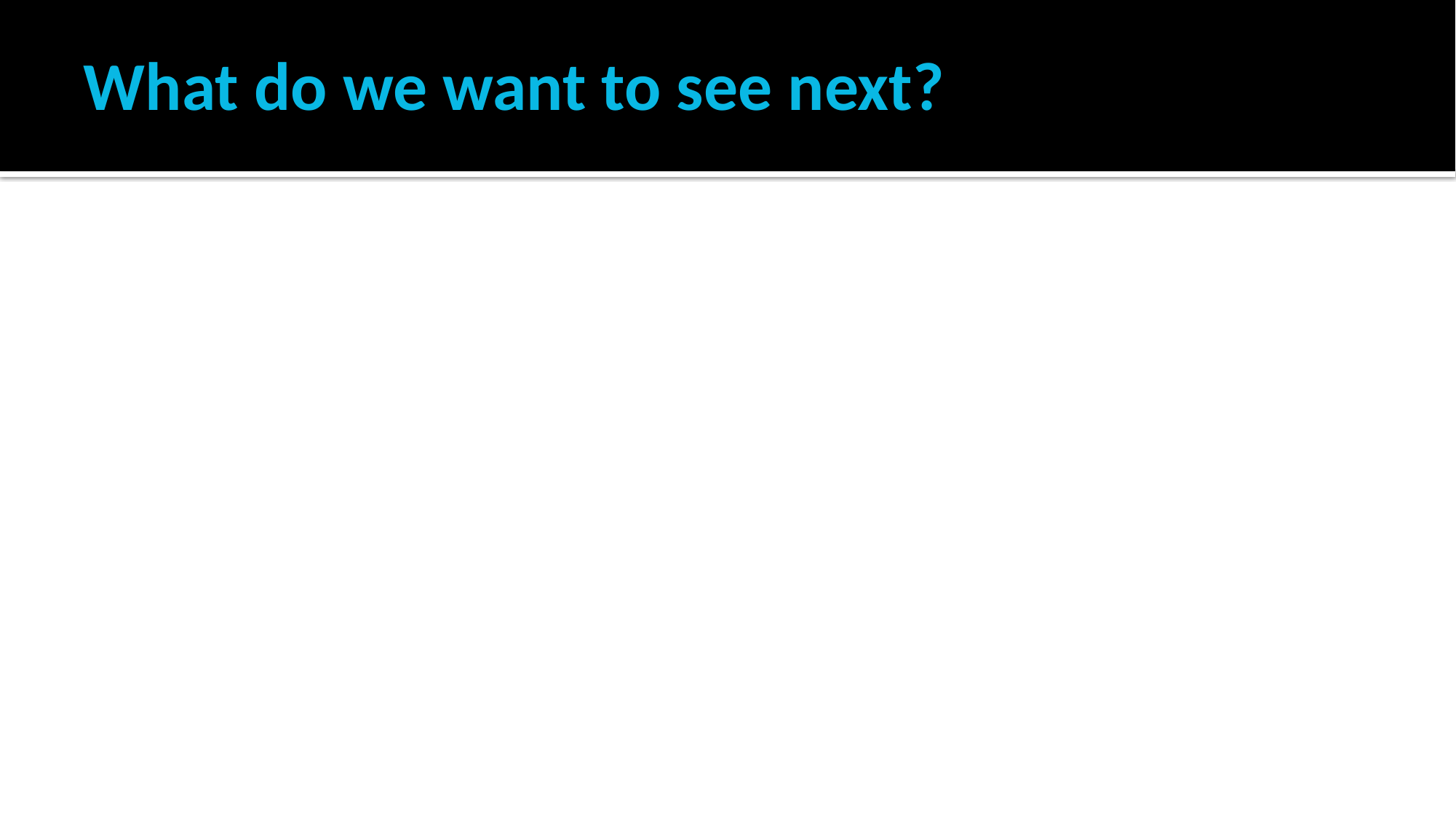

# What do we want to see next?